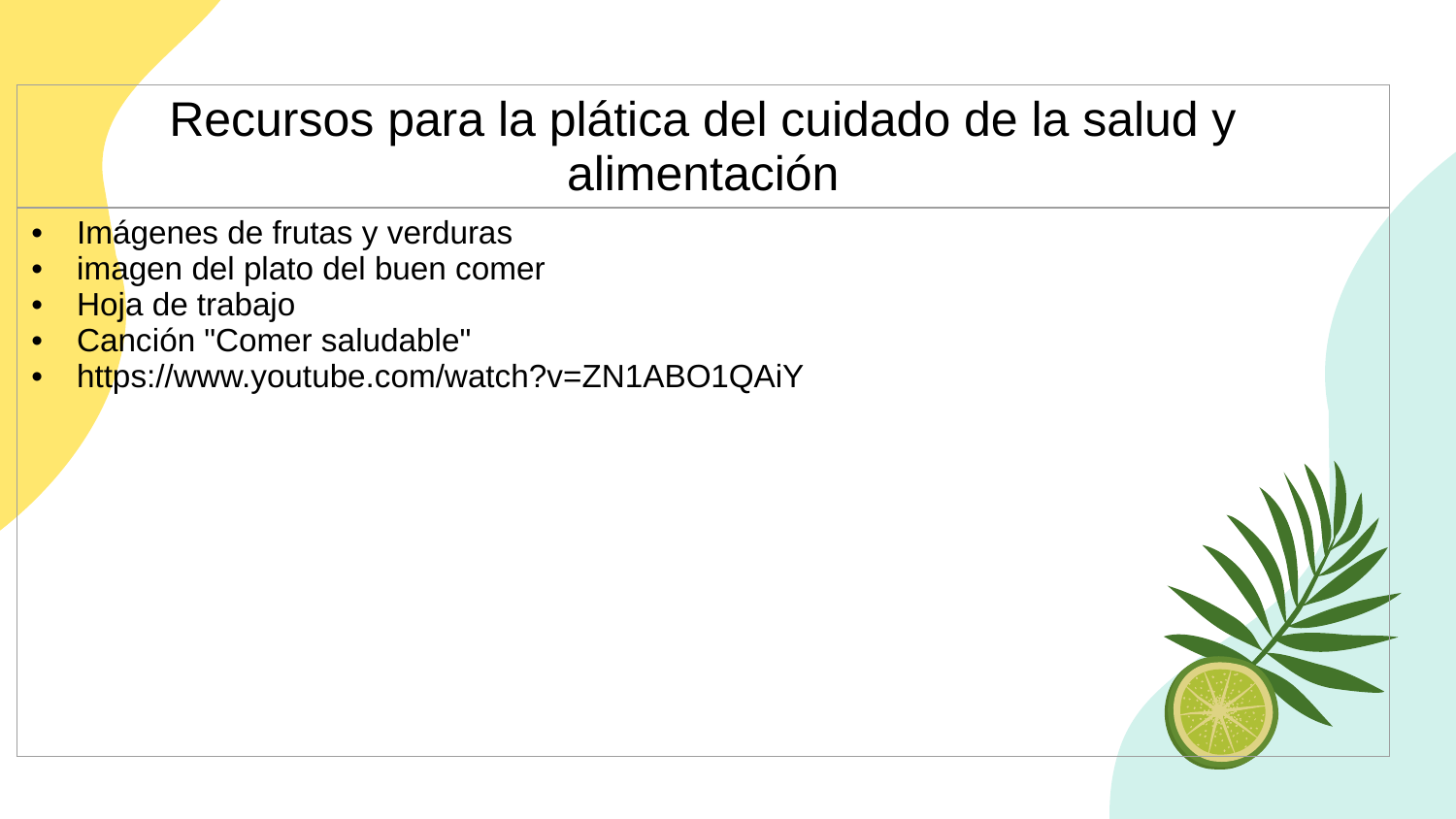

| Recursos para la plática del cuidado de la salud y alimentación |
| --- |
| Imágenes de frutas y verduras imagen del plato del buen comer Hoja de trabajo Canción "Comer saludable" https://www.youtube.com/watch?v=ZN1ABO1QAiY |